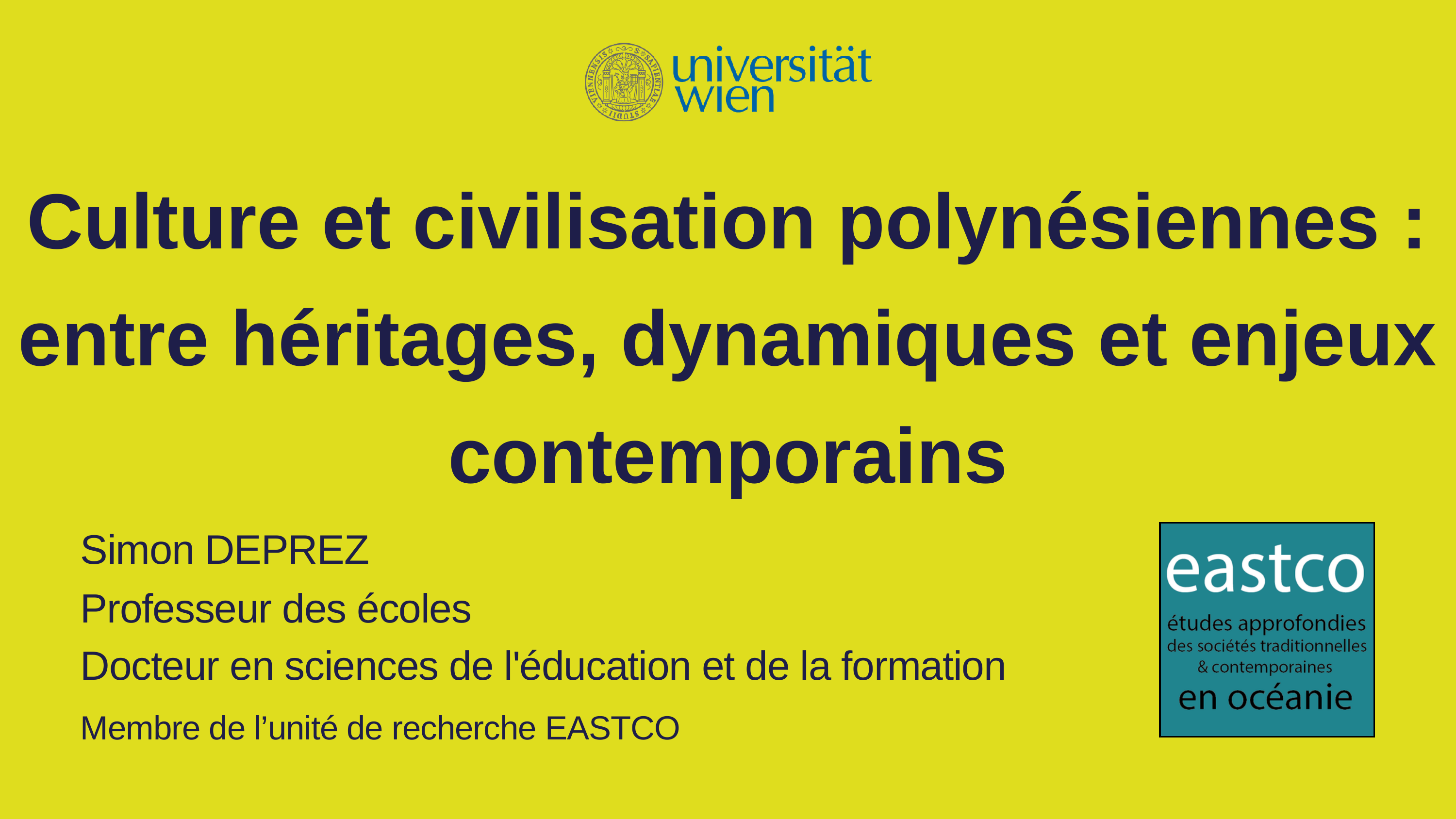

Culture et civilisation polynésiennes : entre héritages, dynamiques et enjeux contemporains
Simon DEPREZ
Professeur des écoles
Docteur en sciences de l'éducation et de la formation
Membre de l’unité de recherche EASTCO